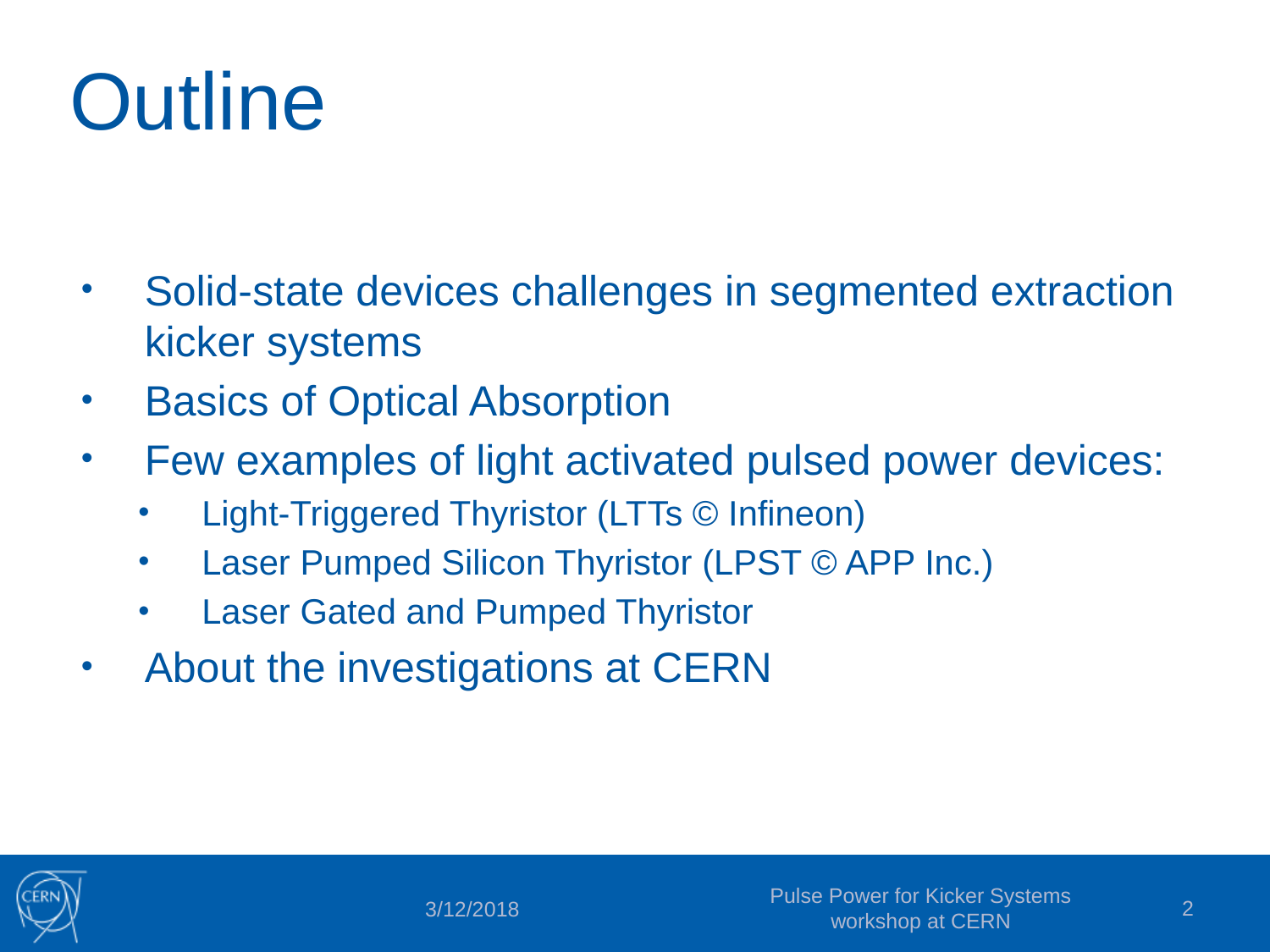

# Outline
Solid-state devices challenges in segmented extraction kicker systems
Basics of Optical Absorption
Few examples of light activated pulsed power devices:
Light-Triggered Thyristor (LTTs © Infineon)
Laser Pumped Silicon Thyristor (LPST © APP Inc.)
Laser Gated and Pumped Thyristor
About the investigations at CERN

Pulse Power for Kicker Systems workshop at CERN
2
3/12/2018